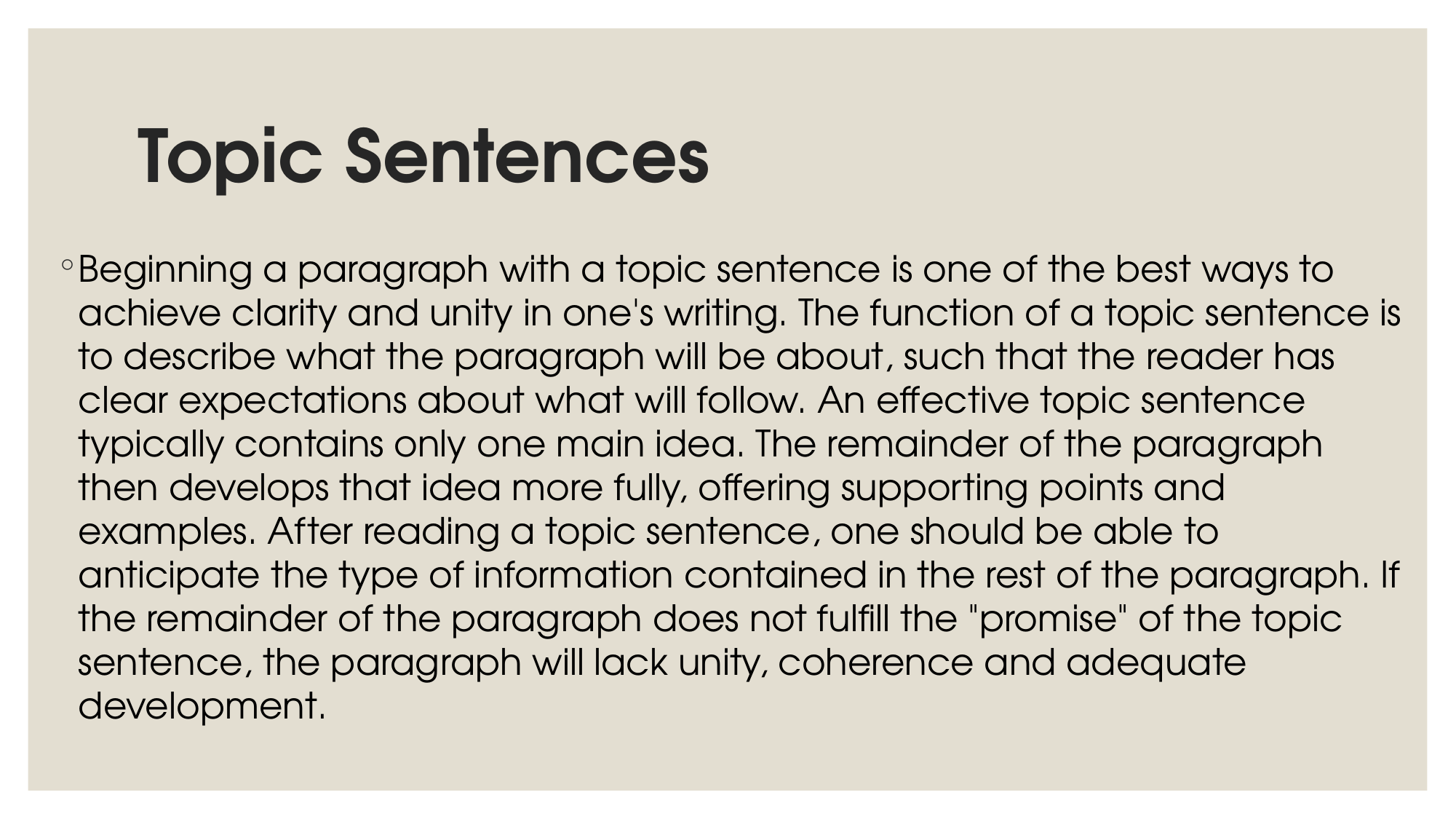

# Topic Sentences
Beginning a paragraph with a topic sentence is one of the best ways to achieve clarity and unity in one's writing. The function of a topic sentence is to describe what the paragraph will be about, such that the reader has clear expectations about what will follow. An effective topic sentence typically contains only one main idea. The remainder of the paragraph then develops that idea more fully, offering supporting points and examples. After reading a topic sentence, one should be able to anticipate the type of information contained in the rest of the paragraph. If the remainder of the paragraph does not fulfill the "promise" of the topic sentence, the paragraph will lack unity, coherence and adequate development.